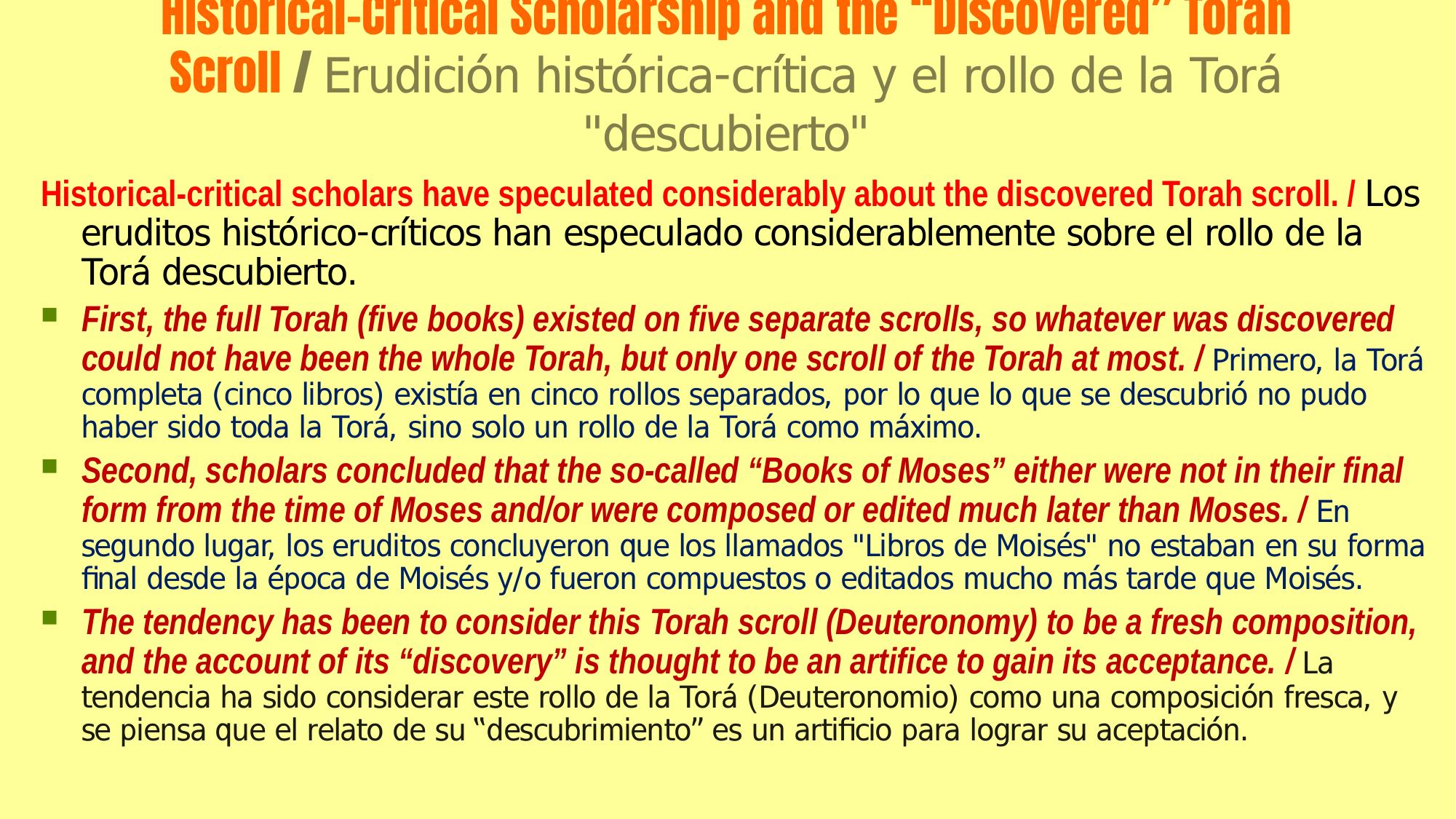

# Historical-Critical Scholarship and the “Discovered” Torah Scroll / Erudición histórica-crítica y el rollo de la Torá "descubierto"
Historical-critical scholars have speculated considerably about the discovered Torah scroll. / Los eruditos histórico-críticos han especulado considerablemente sobre el rollo de la Torá descubierto.
First, the full Torah (five books) existed on five separate scrolls, so whatever was discovered could not have been the whole Torah, but only one scroll of the Torah at most. / Primero, la Torá completa (cinco libros) existía en cinco rollos separados, por lo que lo que se descubrió no pudo haber sido toda la Torá, sino solo un rollo de la Torá como máximo.
Second, scholars concluded that the so-called “Books of Moses” either were not in their final form from the time of Moses and/or were composed or edited much later than Moses. / En segundo lugar, los eruditos concluyeron que los llamados "Libros de Moisés" no estaban en su forma final desde la época de Moisés y/o fueron compuestos o editados mucho más tarde que Moisés.
The tendency has been to consider this Torah scroll (Deuteronomy) to be a fresh composition, and the account of its “discovery” is thought to be an artifice to gain its acceptance. / La tendencia ha sido considerar este rollo de la Torá (Deuteronomio) como una composición fresca, y se piensa que el relato de su “descubrimiento” es un artificio para lograr su aceptación.
178